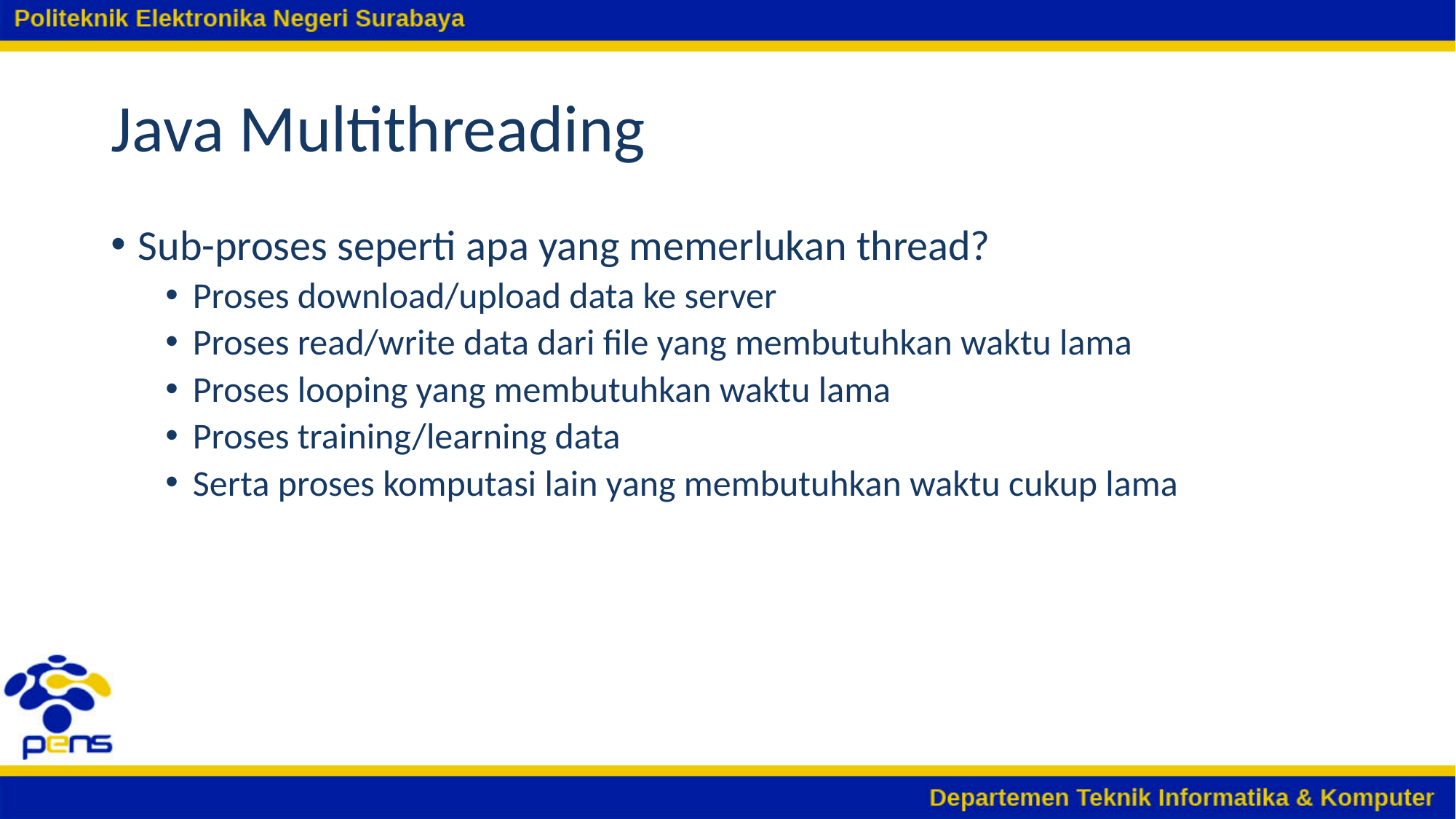

# Java Multithreading
Sub-proses seperti apa yang memerlukan thread?
Proses download/upload data ke server
Proses read/write data dari file yang membutuhkan waktu lama
Proses looping yang membutuhkan waktu lama
Proses training/learning data
Serta proses komputasi lain yang membutuhkan waktu cukup lama